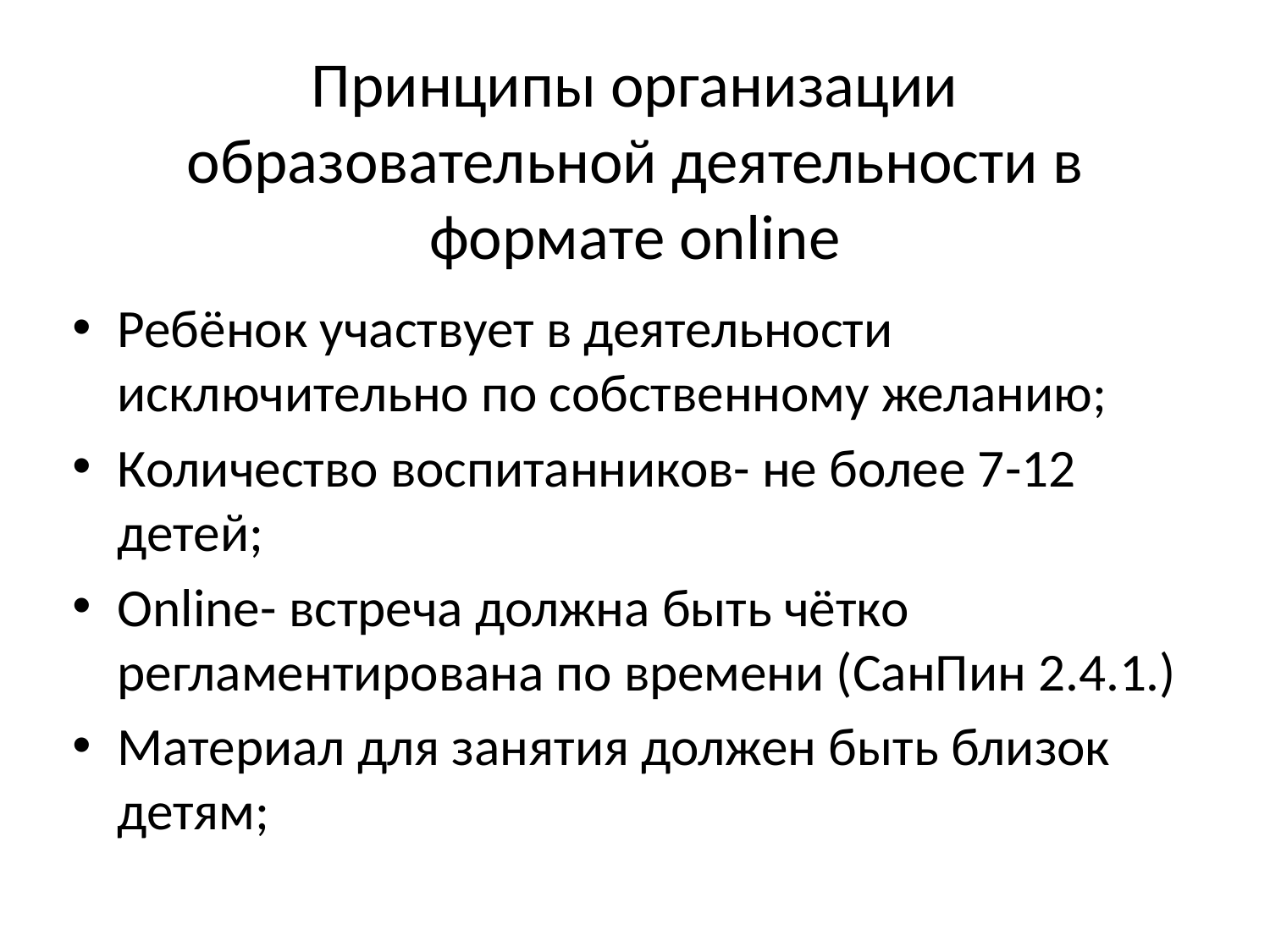

# Принципы организации образовательной деятельности в формате online
Ребёнок участвует в деятельности исключительно по собственному желанию;
Количество воспитанников- не более 7-12 детей;
Online- встреча должна быть чётко регламентирована по времени (СанПин 2.4.1.)
Материал для занятия должен быть близок детям;